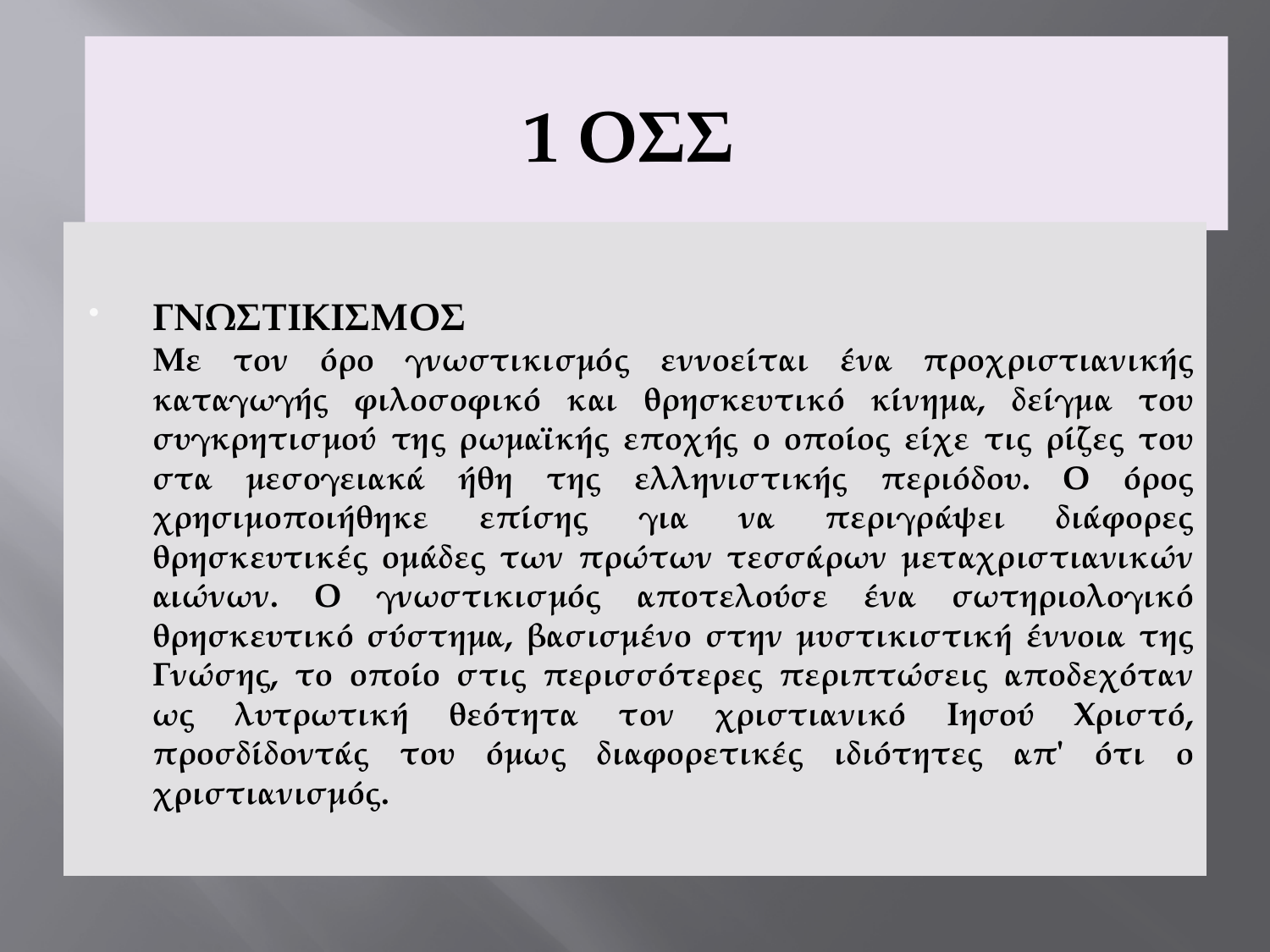

# 1 ΟΣΣ

ΓΝΩΣΤΙΚΙΣΜΟΣ
Με τον όρο γνωστικισμός εννοείται ένα προχριστιανικής καταγωγής φιλοσοφικό και θρησκευτικό κίνημα, δείγμα του συγκρητισμού της ρωμαϊκής εποχής ο οποίος είχε τις ρίζες του στα μεσογειακά ήθη της ελληνιστικής περιόδου. Ο όρος χρησιμοποιήθηκε επίσης για να περιγράψει διάφορες θρησκευτικές ομάδες των πρώτων τεσσάρων μεταχριστιανικών αιώνων. Ο γνωστικισμός αποτελούσε ένα σωτηριολογικό θρησκευτικό σύστημα, βασισμένο στην μυστικιστική έννοια της Γνώσης, το οποίο στις περισσότερες περιπτώσεις αποδεχόταν ως λυτρωτική θεότητα τον χριστιανικό Ιησού Χριστό, προσδίδοντάς του όμως διαφορετικές ιδιότητες απ' ότι ο χριστιανισμός.